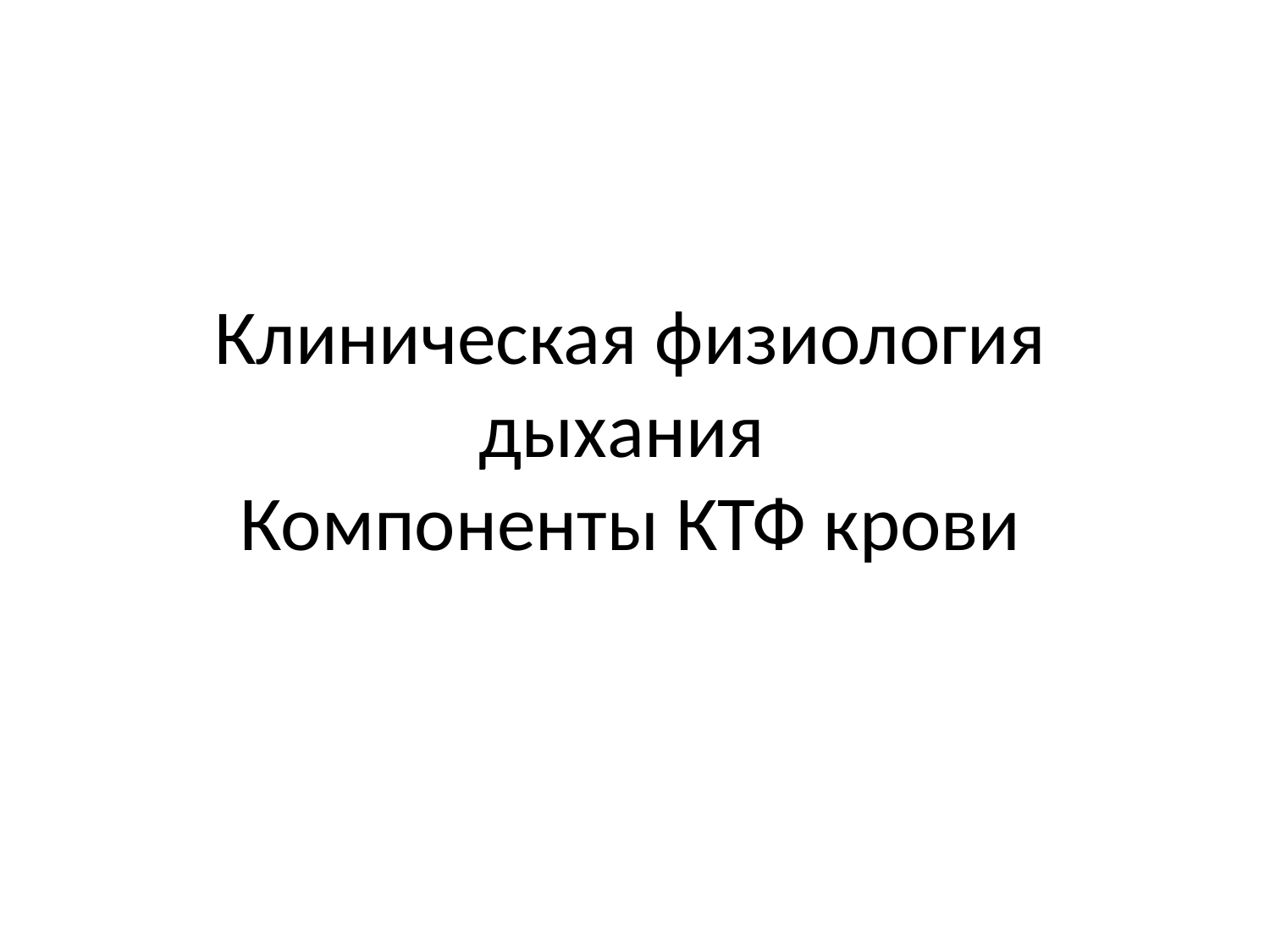

# Клиническая физиология дыхания Компоненты КТФ крови